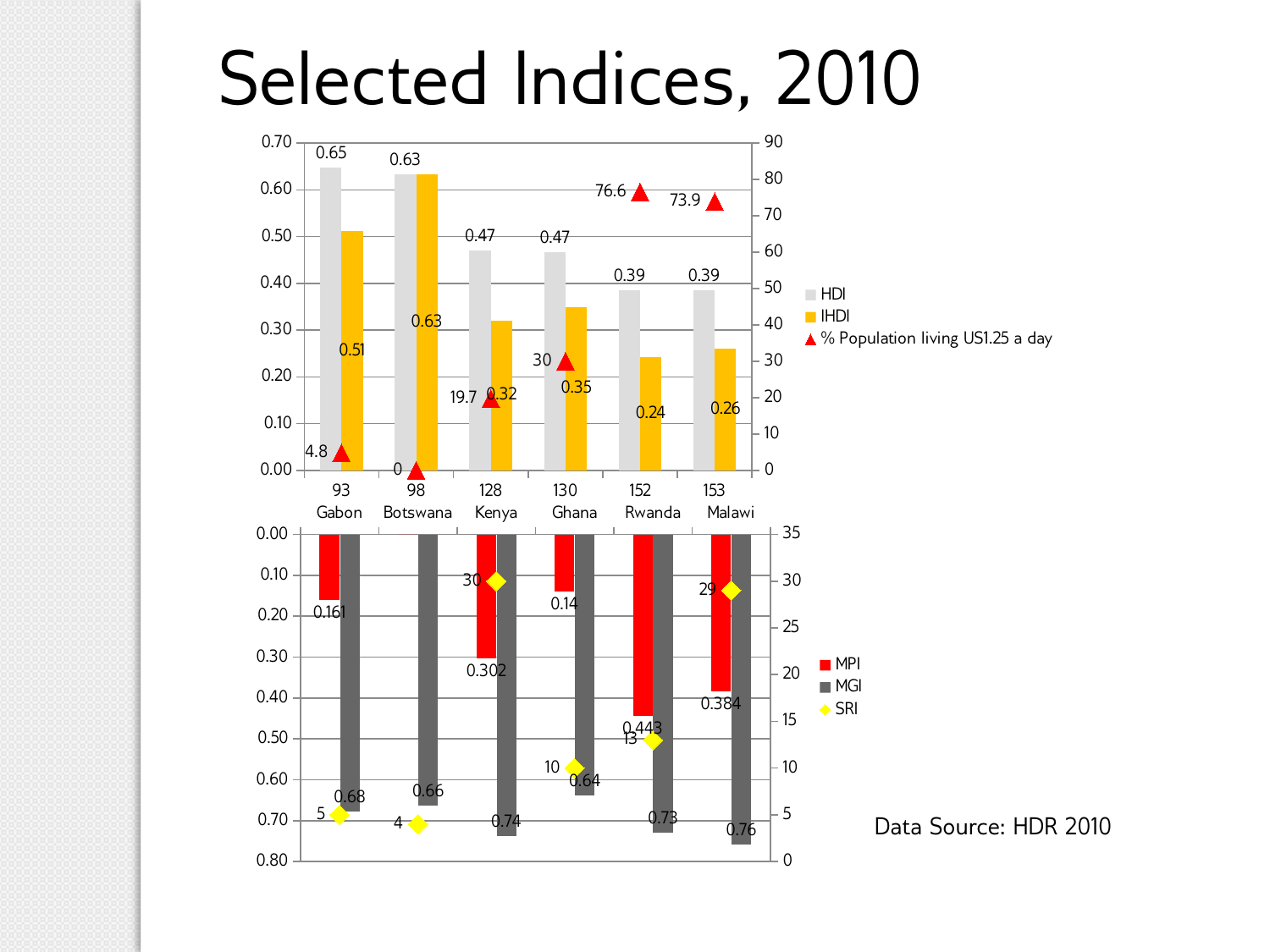

Selected Indices, 2010

### Chart

| Category | HDI | IHDI | % Population living US1.25 a day |
|---|---|---|---|
| 93 | 0.6480171990142606 | 0.5117275486907736 | 4.8 |
| 98 | 0.6333995996092516 | 0.6333995996092516 | 0.0 |
| 128 | 0.47009392943203493 | 0.32031642344319833 | 19.7 |
| 130 | 0.46719727247613946 | 0.34866217114165987 | 30.0 |
| 152 | 0.3854003792590979 | 0.24271358415094527 | 76.6 |
| 153 | 0.3850000000000004 | 0.261 | 73.9 |

### Chart

| Category | MPI | MGI | SRI |
|---|---|---|---|
| Gabon | 0.161 | 0.6781114550000009 | 5.0 |
| Botswana | None | 0.662982341 | 4.0 |
| Kenya | 0.3020000000000003 | 0.7376084410000008 | 30.0 |
| Ghana | 0.14 | 0.6376805760000009 | 10.0 |
| Rwanda | 0.443 | 0.729139378 | 13.0 |
| Malawi | 0.3840000000000004 | 0.7578617180000008 | 29.0 |
Data Source: HDR 2010